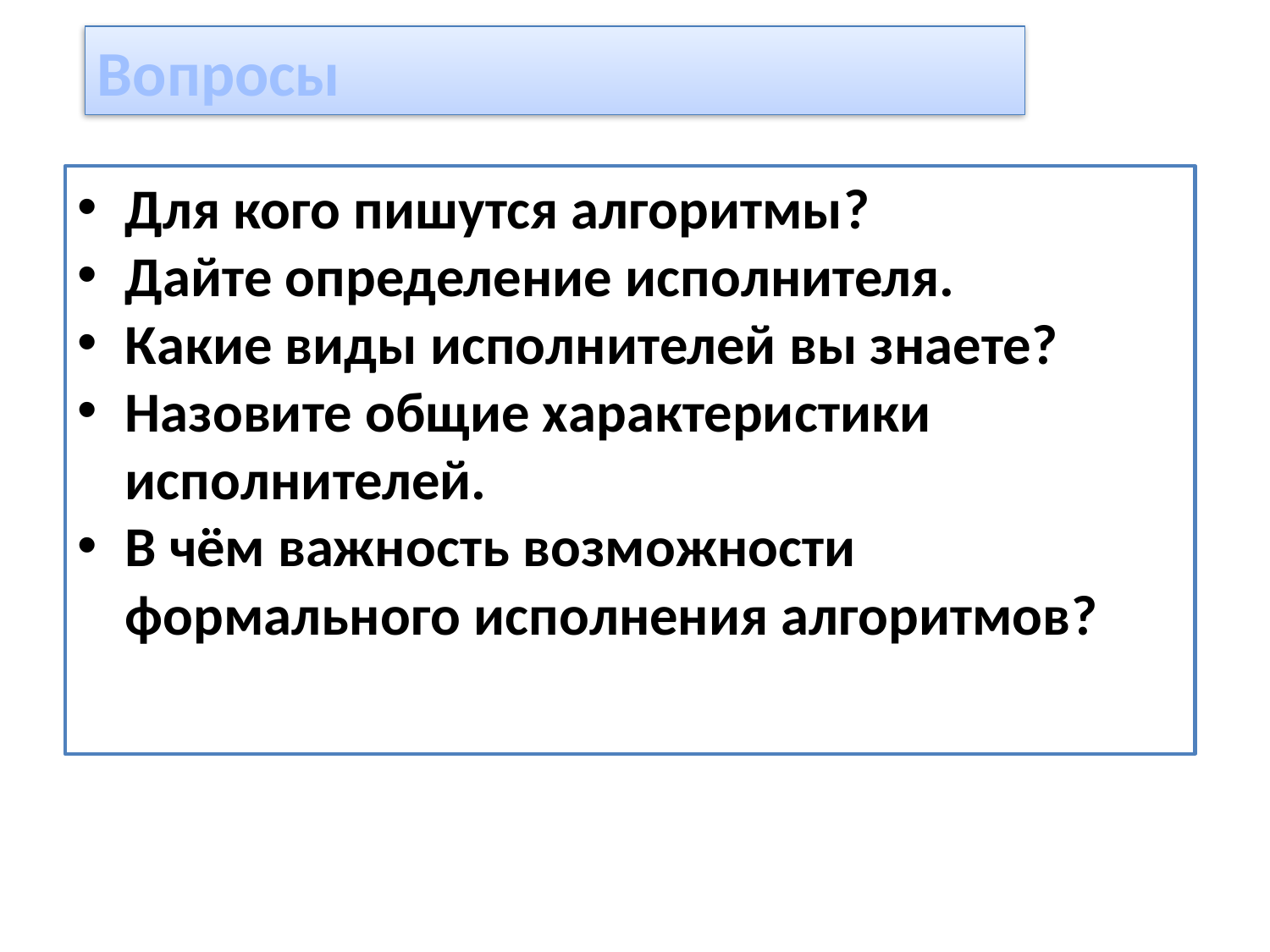

Вопросы
Для кого пишутся алгоритмы?
Дайте определение исполнителя.
Какие виды исполнителей вы знаете?
Назовите общие характеристики исполнителей.
В чём важность возможности формального исполнения алгоритмов?